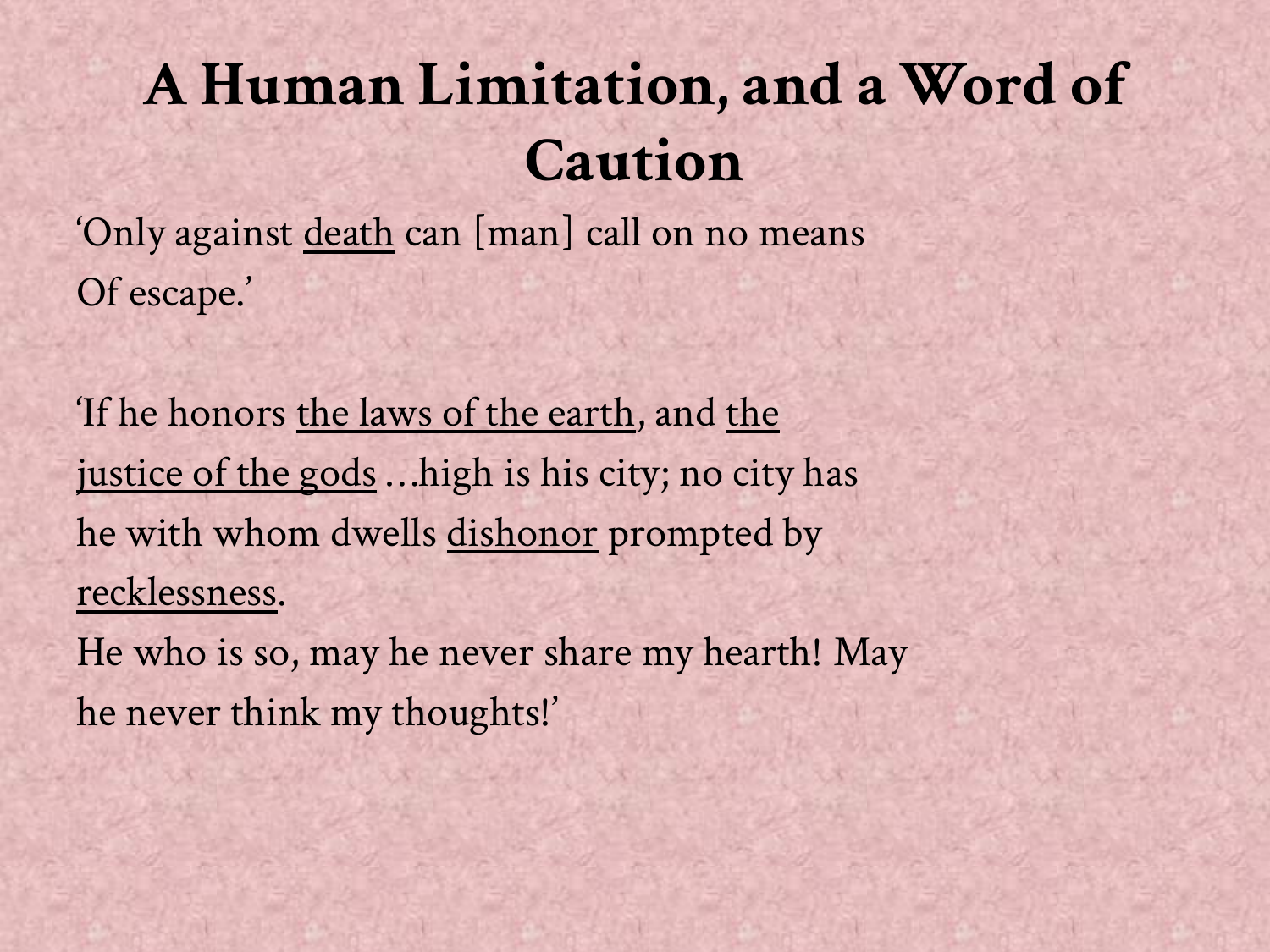

# A Human Limitation, and a Word of Caution
‘Only against death can [man] call on no means
Of escape.’

‘If he honors the laws of the earth, and the
justice of the gods …high is his city; no city has
he with whom dwells dishonor prompted by
recklessness.
He who is so, may he never share my hearth! May
he never think my thoughts!’